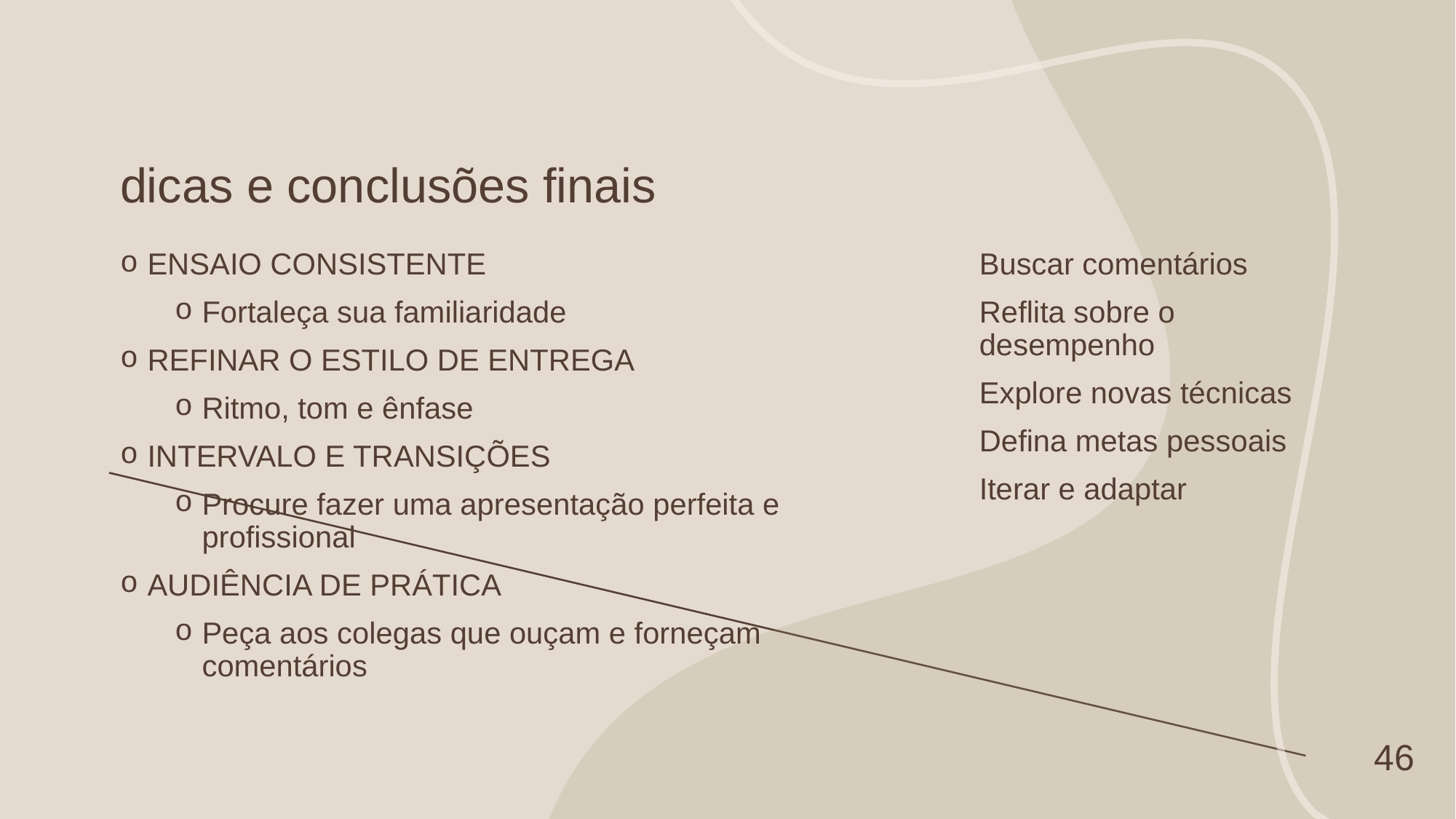

# dicas e conclusões finais
ENSAIO CONSISTENTE
Fortaleça sua familiaridade
REFINAR O ESTILO DE ENTREGA
Ritmo, tom e ênfase
INTERVALO E TRANSIÇÕES
Procure fazer uma apresentação perfeita e profissional
AUDIÊNCIA DE PRÁTICA
Peça aos colegas que ouçam e forneçam comentários
Buscar comentários
Reflita sobre o desempenho
Explore novas técnicas
Defina metas pessoais
Iterar e adaptar
46